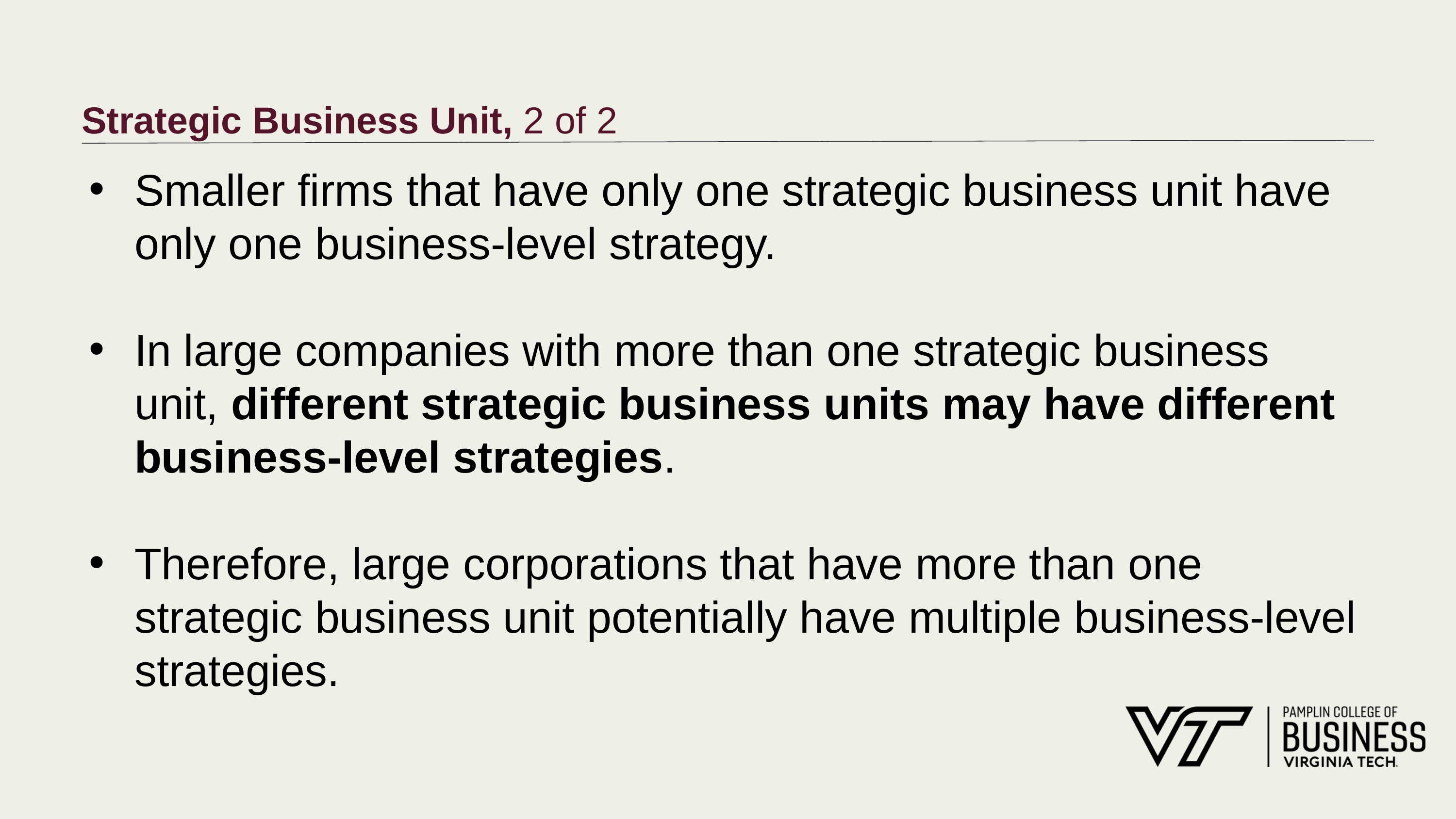

# Strategic Business Unit, 2 of 2
Smaller firms that have only one strategic business unit have only one business-level strategy.

In large companies with more than one strategic business unit, different strategic business units may have different business-level strategies.

Therefore, large corporations that have more than one strategic business unit potentially have multiple business-level strategies.